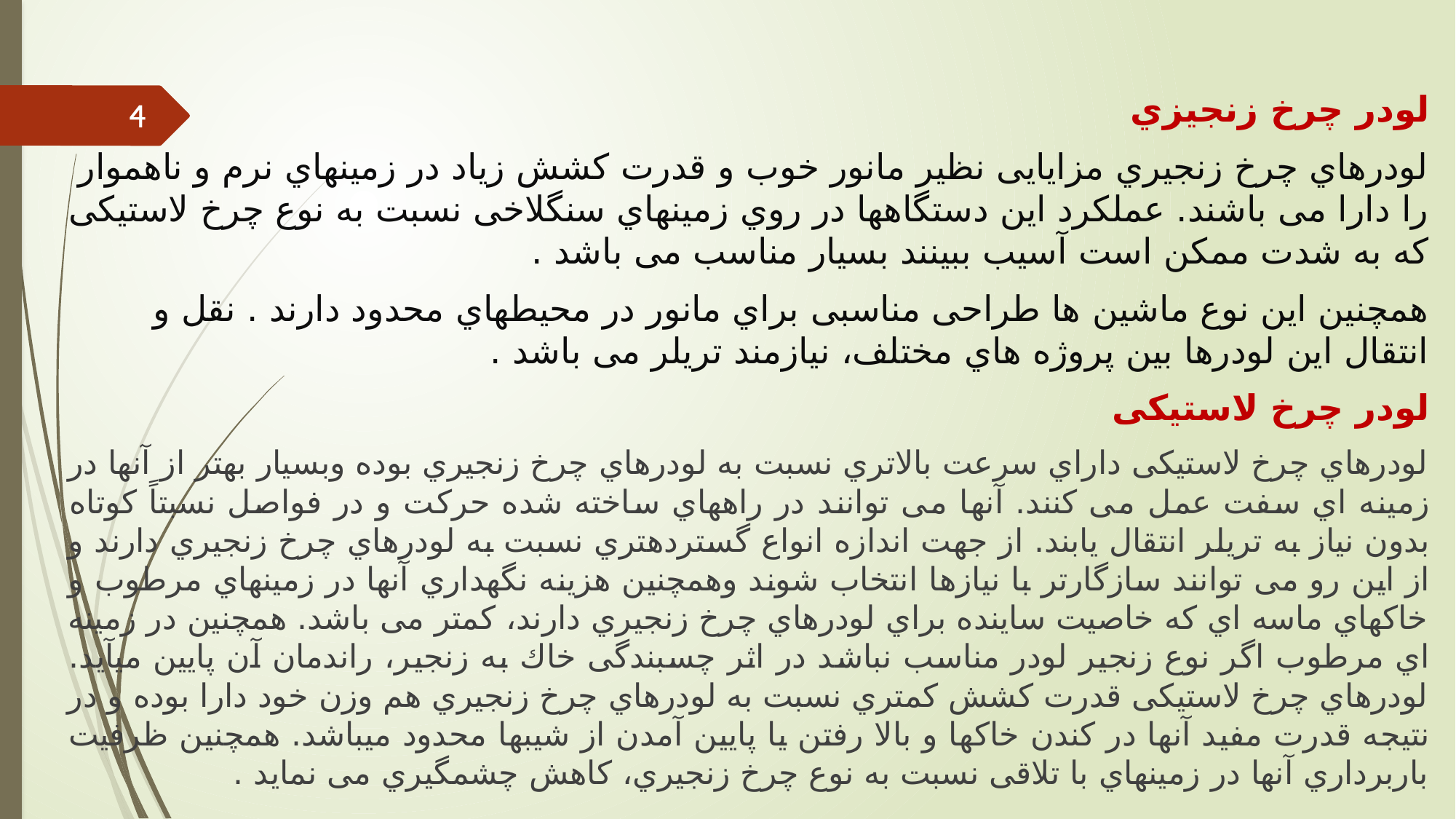

لودر چرخ زنجیزي
لودرهاي چرخ زنجیري مزایایی نظیر مانور خوب و قدرت کشش زیاد در زمینهاي نرم و ناهموار را دارا می باشند. عملکرد این دستگاهها در روي زمینهاي سنگلاخی نسبت به نوع چرخ لاستیکی که به شدت ممکن است آسیب ببینند بسیار مناسب می باشد .
همچنین این نوع ماشین ها طراحی مناسبی براي مانور در محیطهاي محدود دارند . نقل و انتقال این لودرها بین پروژه هاي مختلف، نیازمند تریلر می باشد .
لودر چرخ لاستیکی
لودرهاي چرخ لاستیکی داراي سرعت بالاتري نسبت به لودرهاي چرخ زنجیري بوده وبسیار بهتر از آنها در زمینه اي سفت عمل می کنند. آنها می توانند در راههاي ساخته شده حرکت و در فواصل نسبتاً کوتاه بدون نیاز به تریلر انتقال یابند. از جهت اندازه انواع گستردهتري نسبت به لودرهاي چرخ زنجیري دارند و از این رو می توانند سازگارتر با نیازها انتخاب شوند وهمچنین هزینه نگهداري آنها در زمینهاي مرطوب و خاكهاي ماسه اي که خاصیت ساینده براي لودرهاي چرخ زنجیري دارند، کمتر می باشد. همچنین در زمینه اي مرطوب اگر نوع زنجیر لودر مناسب نباشد در اثر چسبندگی خاك به زنجیر، راندمان آن پایین میآید. لودرهاي چرخ لاستیکی قدرت کشش کمتري نسبت به لودرهاي چرخ زنجیري هم وزن خود دارا بوده و در نتیجه قدرت مفید آنها در کندن خاکها و بالا رفتن یا پایین آمدن از شیبها محدود میباشد. همچنین ظرفیت باربرداري آنها در زمینهاي با تلاقی نسبت به نوع چرخ زنجیري، کاهش چشمگیري می نماید .

4